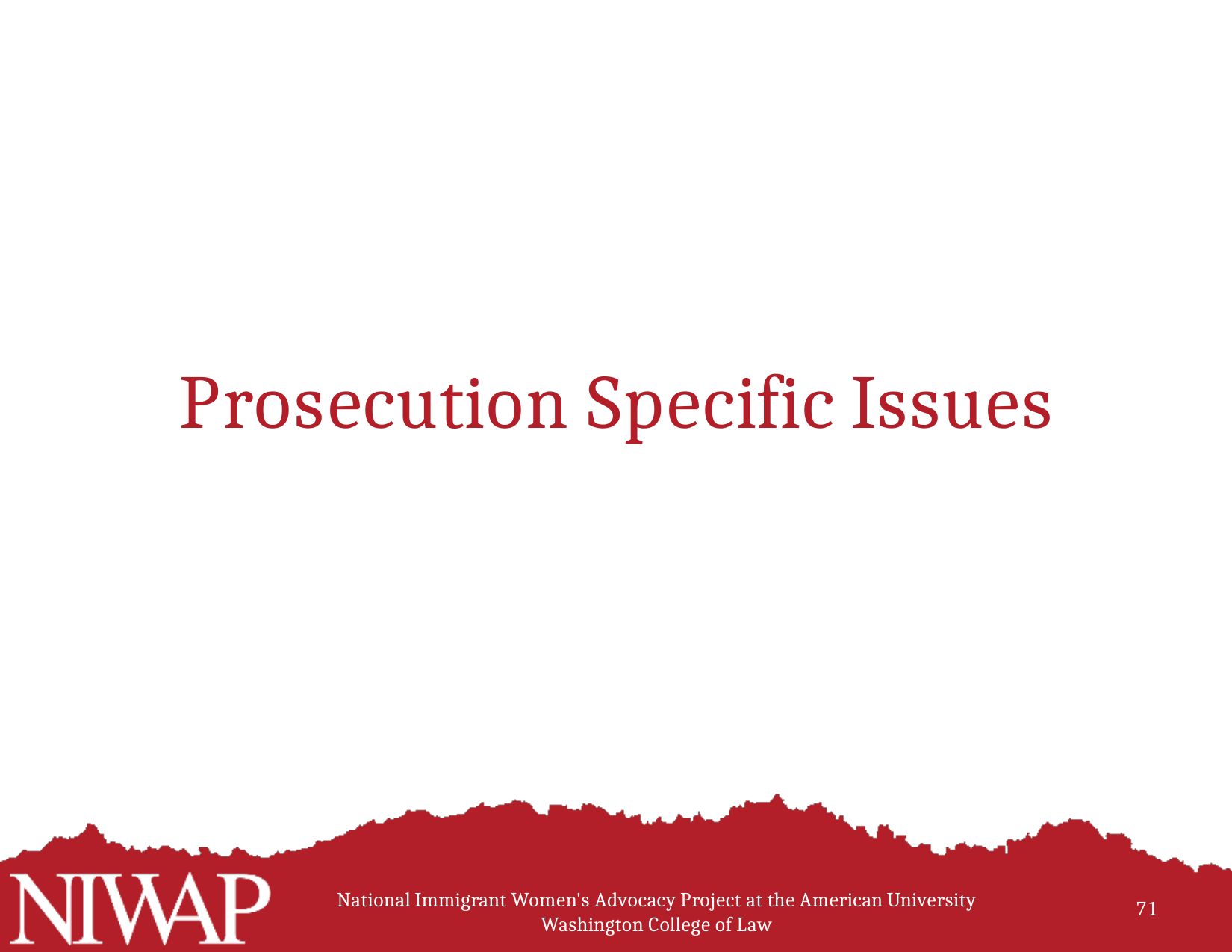

# Prosecution Specific Issues

National Immigrant Women's Advocacy Project at the American University Washington College of Law
71